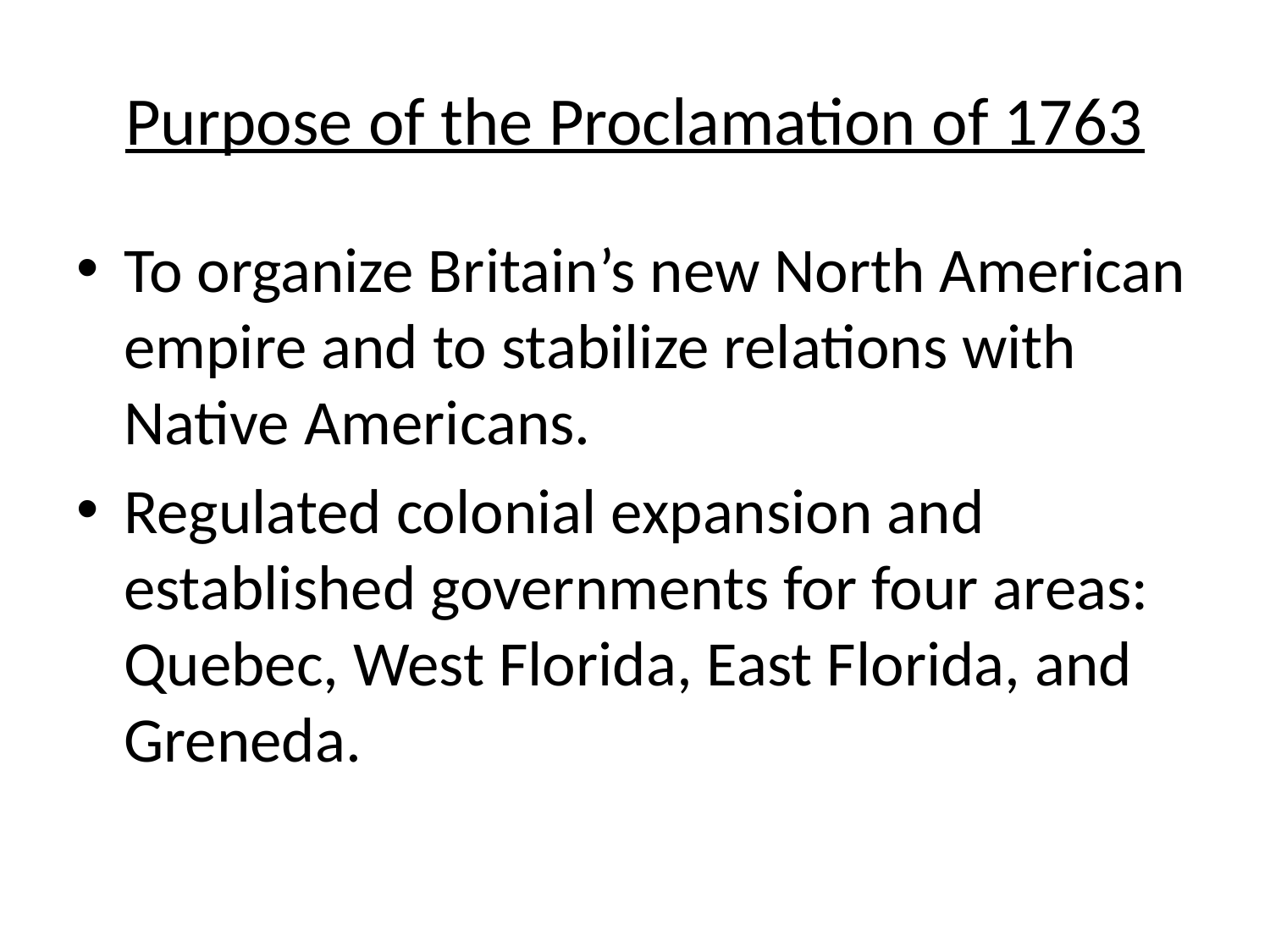

# Purpose of the Proclamation of 1763
To organize Britain’s new North American empire and to stabilize relations with Native Americans.
Regulated colonial expansion and established governments for four areas: Quebec, West Florida, East Florida, and Greneda.